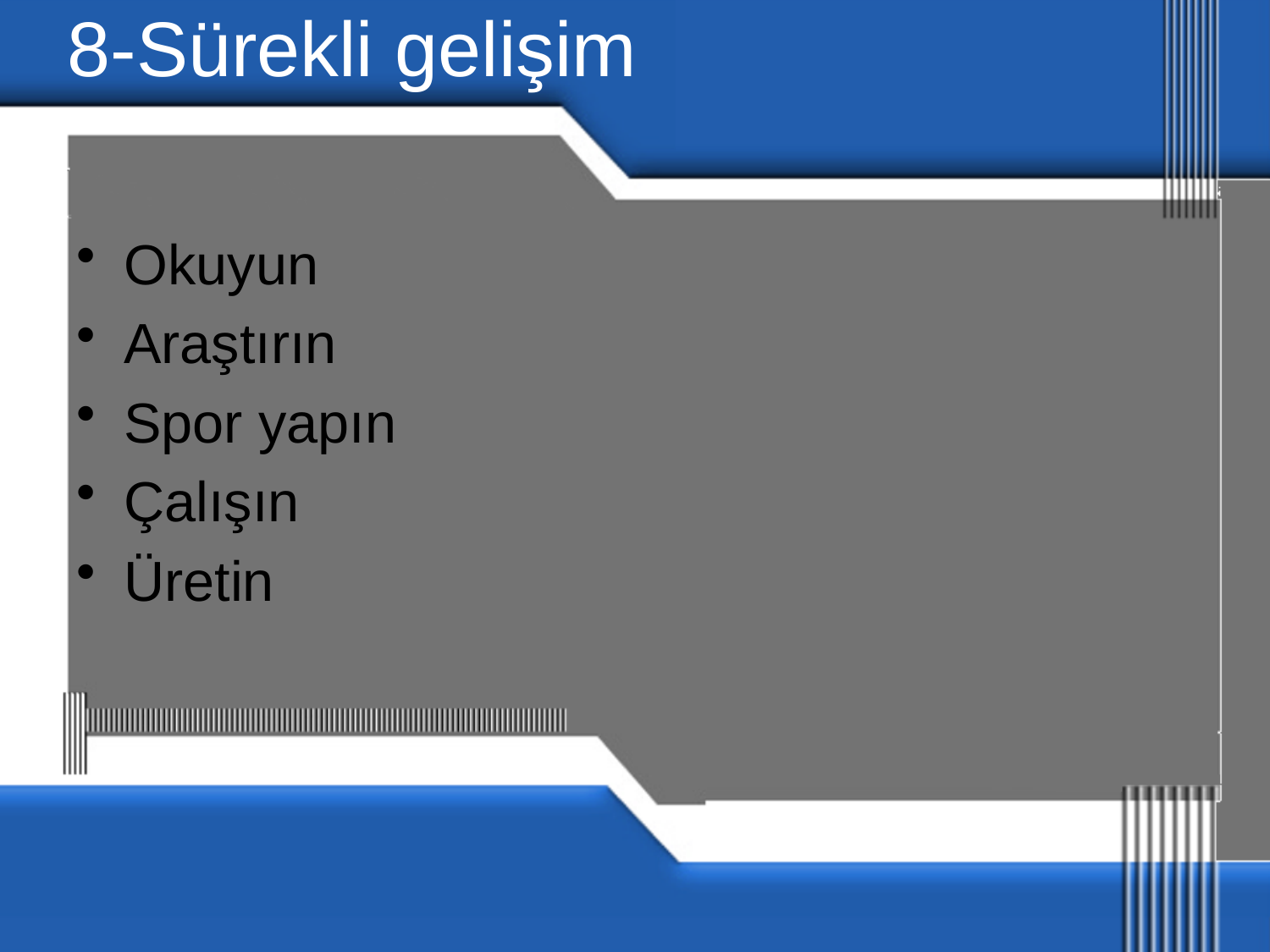

# 8-Sürekli gelişim
Okuyun
Araştırın
Spor yapın
Çalışın
Üretin